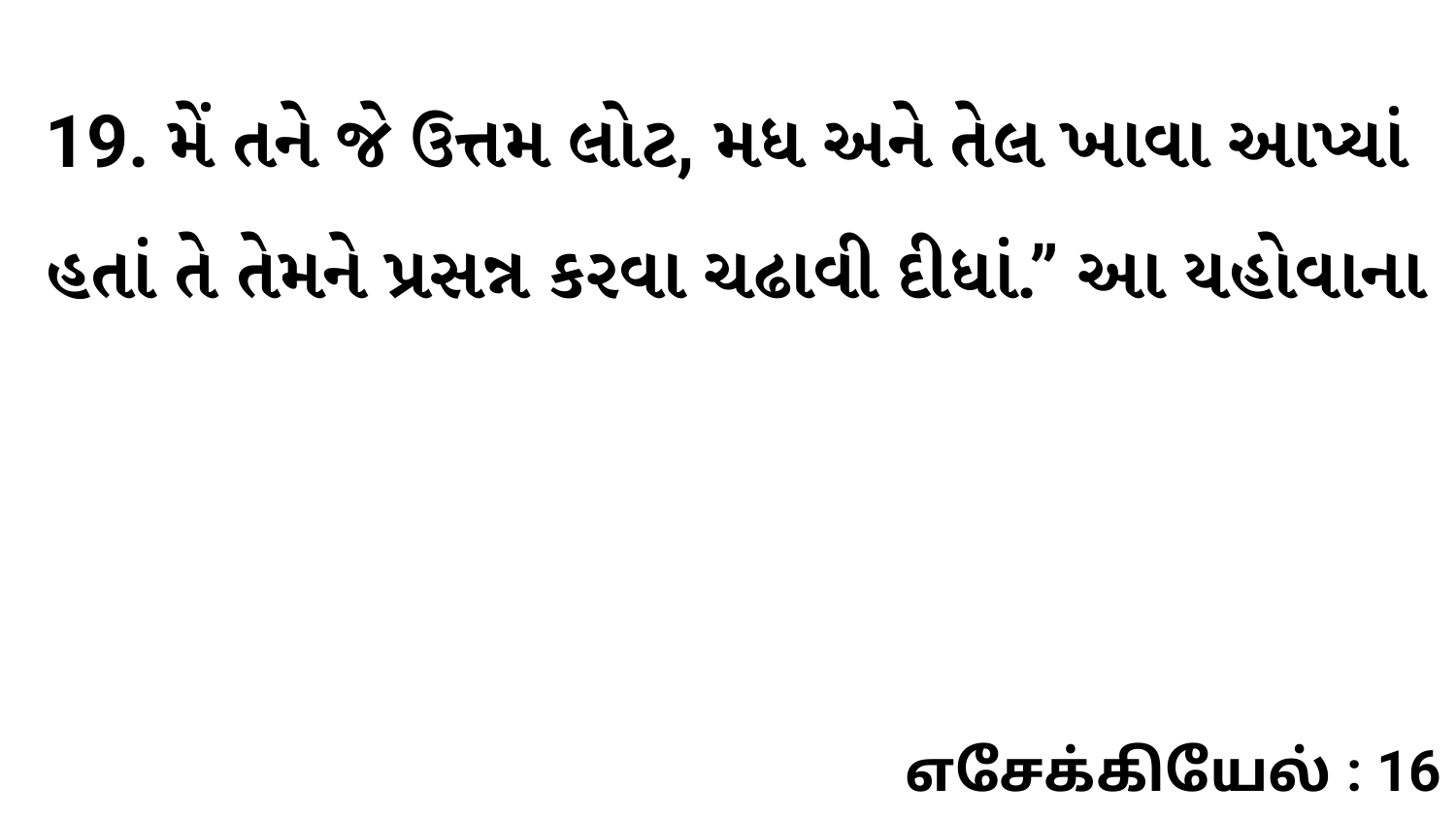

19. મેં તને જે ઉત્તમ લોટ, મધ અને તેલ ખાવા આપ્યાં હતાં તે તેમને પ્રસન્ન કરવા ચઢાવી દીધાં.” આ યહોવાના
எசேக்கியேல் : 16